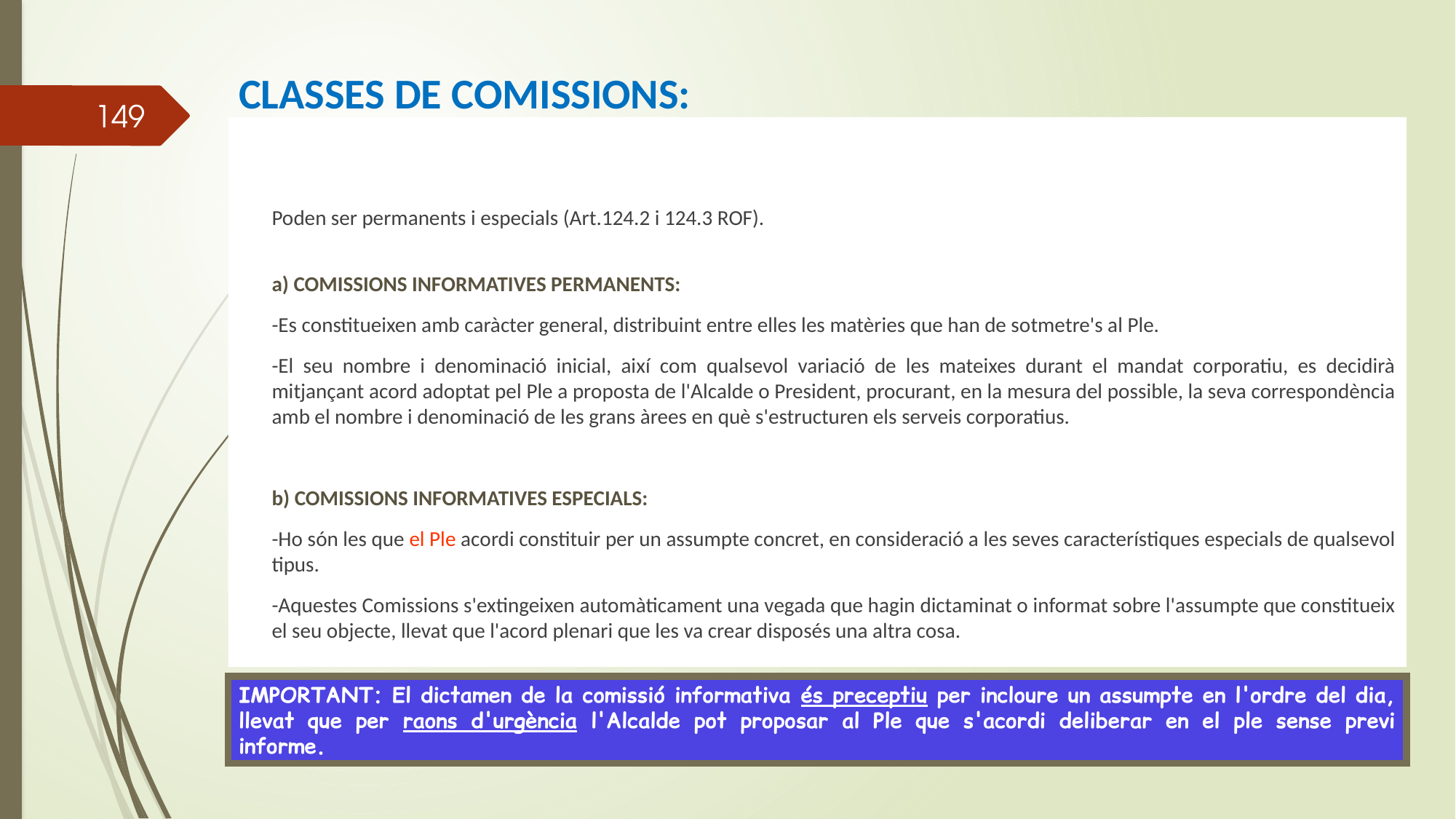

CLASSES DE COMISSIONS:
149

	Poden ser permanents i especials (Art.124.2 i 124.3 ROF).
a) COMISSIONS INFORMATIVES PERMANENTS:
	-Es constitueixen amb caràcter general, distribuint entre elles les matèries que han de sotmetre's al Ple.
	-El seu nombre i denominació inicial, així com qualsevol variació de les mateixes durant el mandat corporatiu, es decidirà mitjançant acord adoptat pel Ple a proposta de l'Alcalde o President, procurant, en la mesura del possible, la seva correspondència amb el nombre i denominació de les grans àrees en què s'estructuren els serveis corporatius.

	b) COMISSIONS INFORMATIVES ESPECIALS:
	-Ho són les que el Ple acordi constituir per un assumpte concret, en consideració a les seves característiques especials de qualsevol tipus.
	-Aquestes Comissions s'extingeixen automàticament una vegada que hagin dictaminat o informat sobre l'assumpte que constitueix el seu objecte, llevat que l'acord plenari que les va crear disposés una altra cosa.

IMPORTANT: El dictamen de la comissió informativa és preceptiu per incloure un assumpte en l'ordre del dia, llevat que per raons d'urgència l'Alcalde pot proposar al Ple que s'acordi deliberar en el ple sense previ informe.
Curs de regim juridic